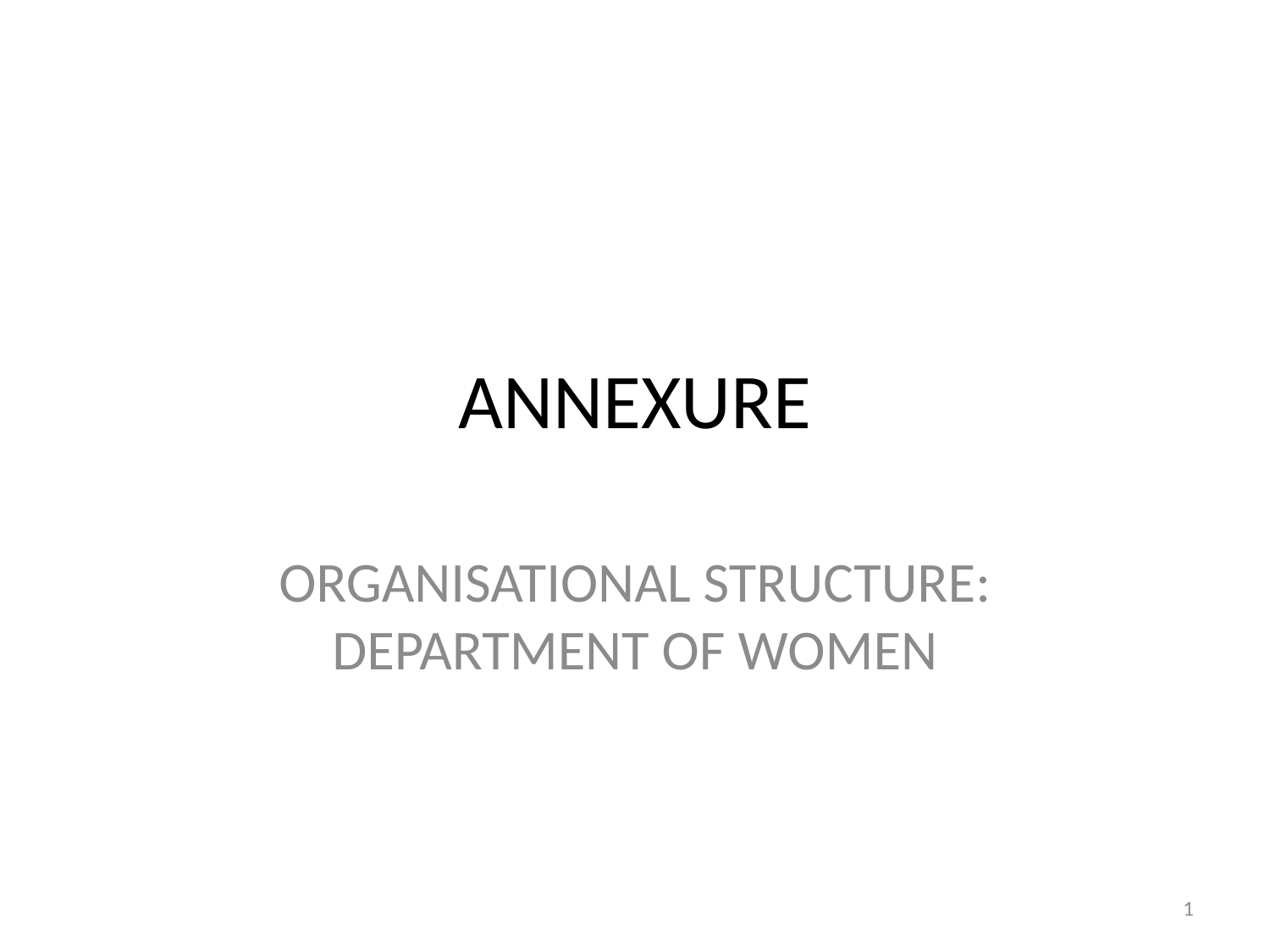

# ANNEXURE
ORGANISATIONAL STRUCTURE: DEPARTMENT OF WOMEN
1